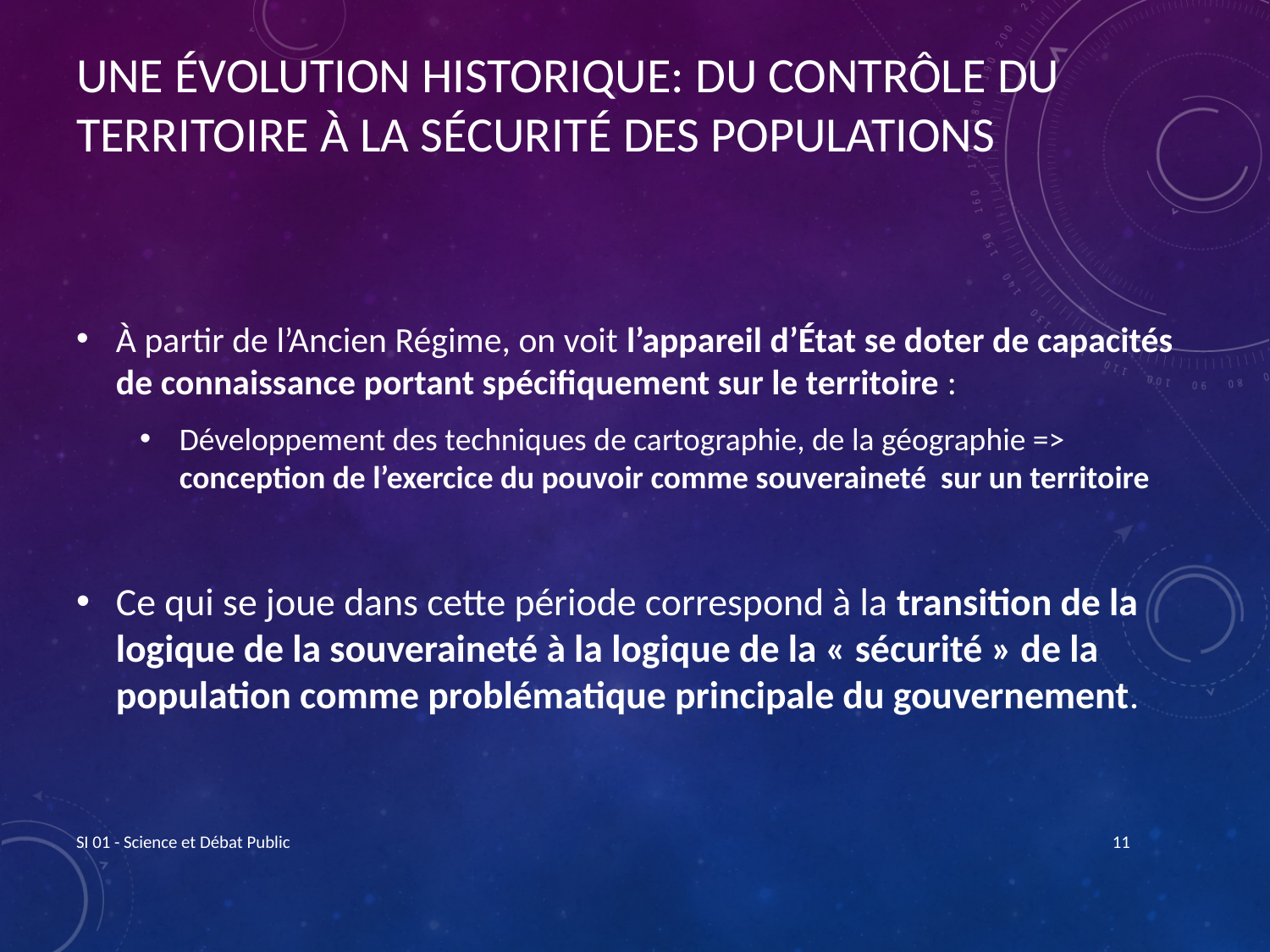

# Une évolution historique: du contrôle du territoire à la sécurité des populations
À partir de l’Ancien Régime, on voit l’appareil d’État se doter de capacités de connaissance portant spécifiquement sur le territoire :
Développement des techniques de cartographie, de la géographie => conception de l’exercice du pouvoir comme souveraineté  sur un territoire

Ce qui se joue dans cette période correspond à la transition de la logique de la souveraineté à la logique de la « sécurité » de la population comme problématique principale du gouvernement.
SI 01 - Science et Débat Public
11